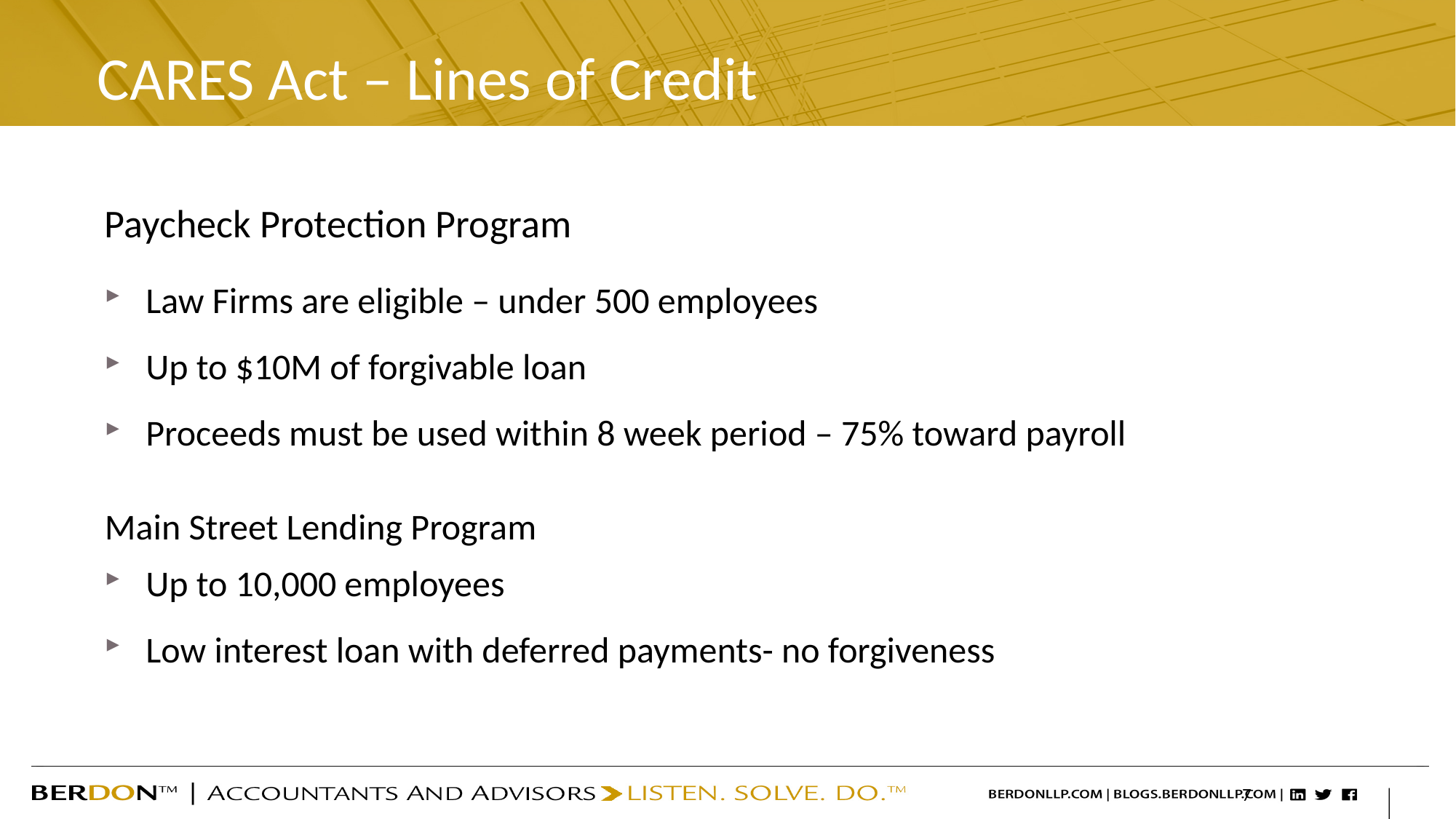

# CARES Act – Lines of Credit
Paycheck Protection Program
Law Firms are eligible – under 500 employees
Up to $10M of forgivable loan
Proceeds must be used within 8 week period – 75% toward payroll
Main Street Lending Program
Up to 10,000 employees
Low interest loan with deferred payments- no forgiveness

7